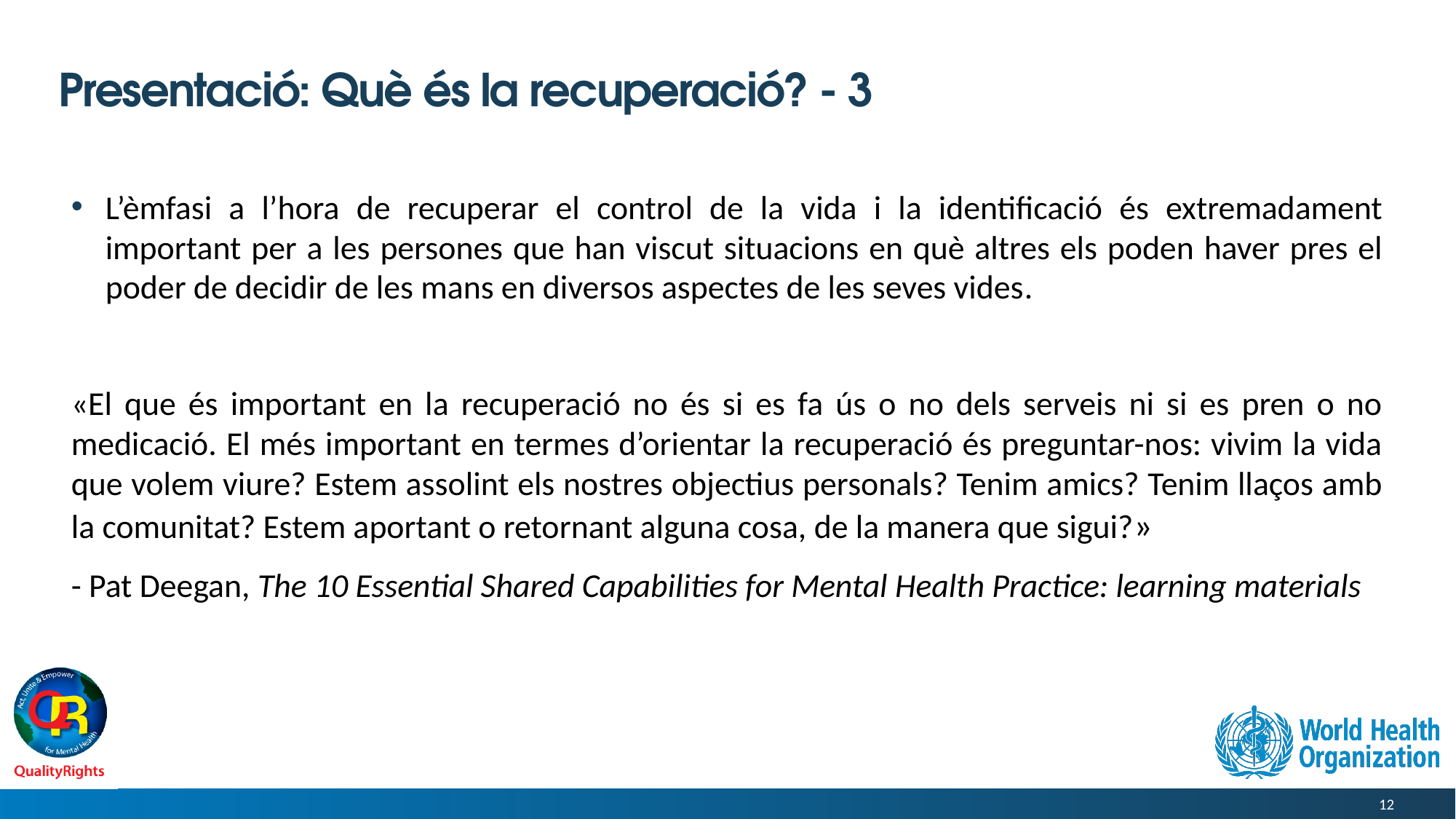

# Presentació: Què és la recuperació? - 3
L’èmfasi a l’hora de recuperar el control de la vida i la identificació és extremadament important per a les persones que han viscut situacions en què altres els poden haver pres el poder de decidir de les mans en diversos aspectes de les seves vides.

«El que és important en la recuperació no és si es fa ús o no dels serveis ni si es pren o no medicació. El més important en termes d’orientar la recuperació és preguntar-nos: vivim la vida que volem viure? Estem assolint els nostres objectius personals? Tenim amics? Tenim llaços amb la comunitat? Estem aportant o retornant alguna cosa, de la manera que sigui?»
- Pat Deegan, The 10 Essential Shared Capabilities for Mental Health Practice: learning materials